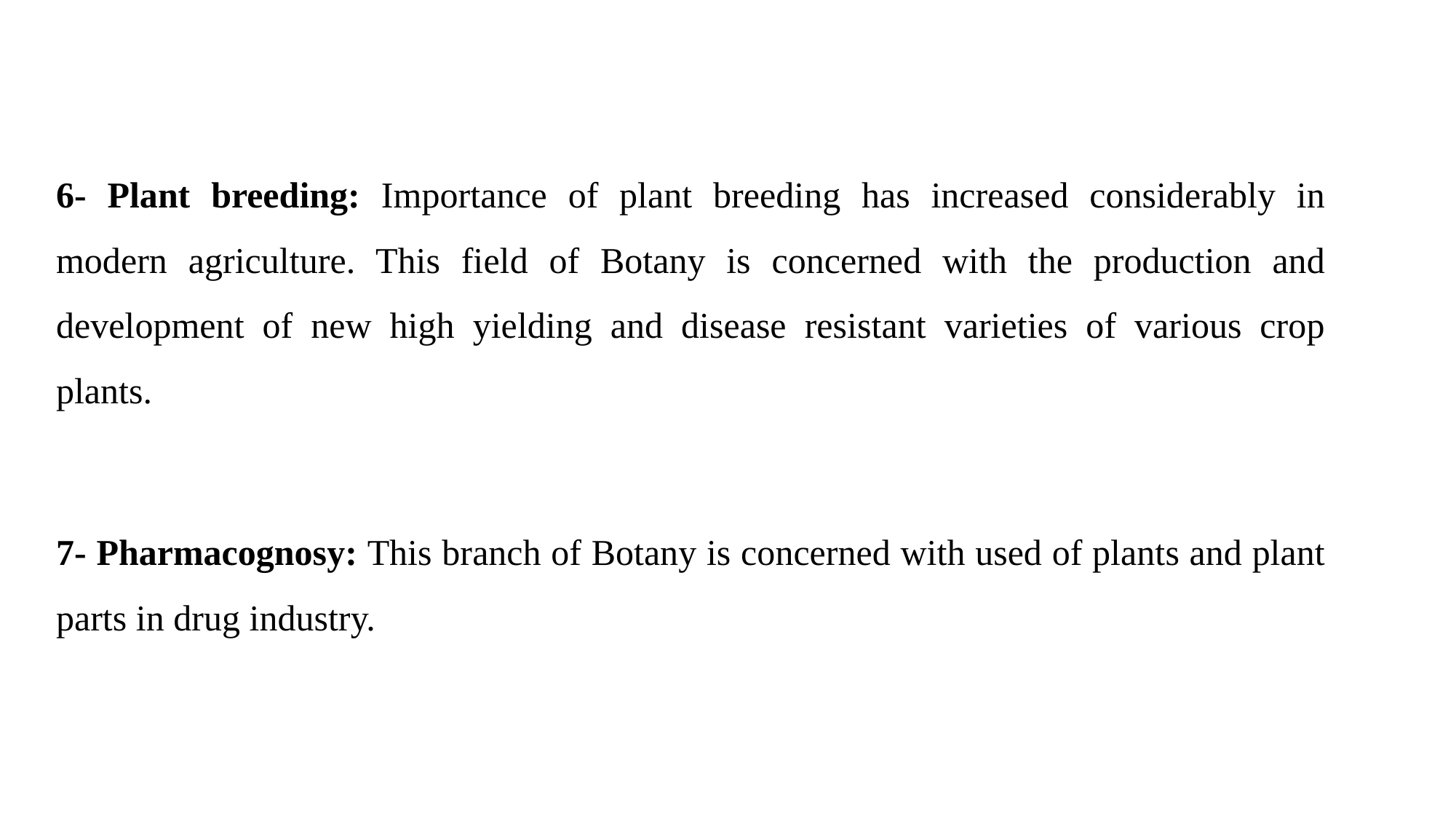

6- Plant breeding: Importance of plant breeding has increased considerably in modern agriculture. This field of Botany is concerned with the production and development of new high yielding and disease resistant varieties of various crop plants.

7- Pharmacognosy: This branch of Botany is concerned with used of plants and plant parts in drug industry.